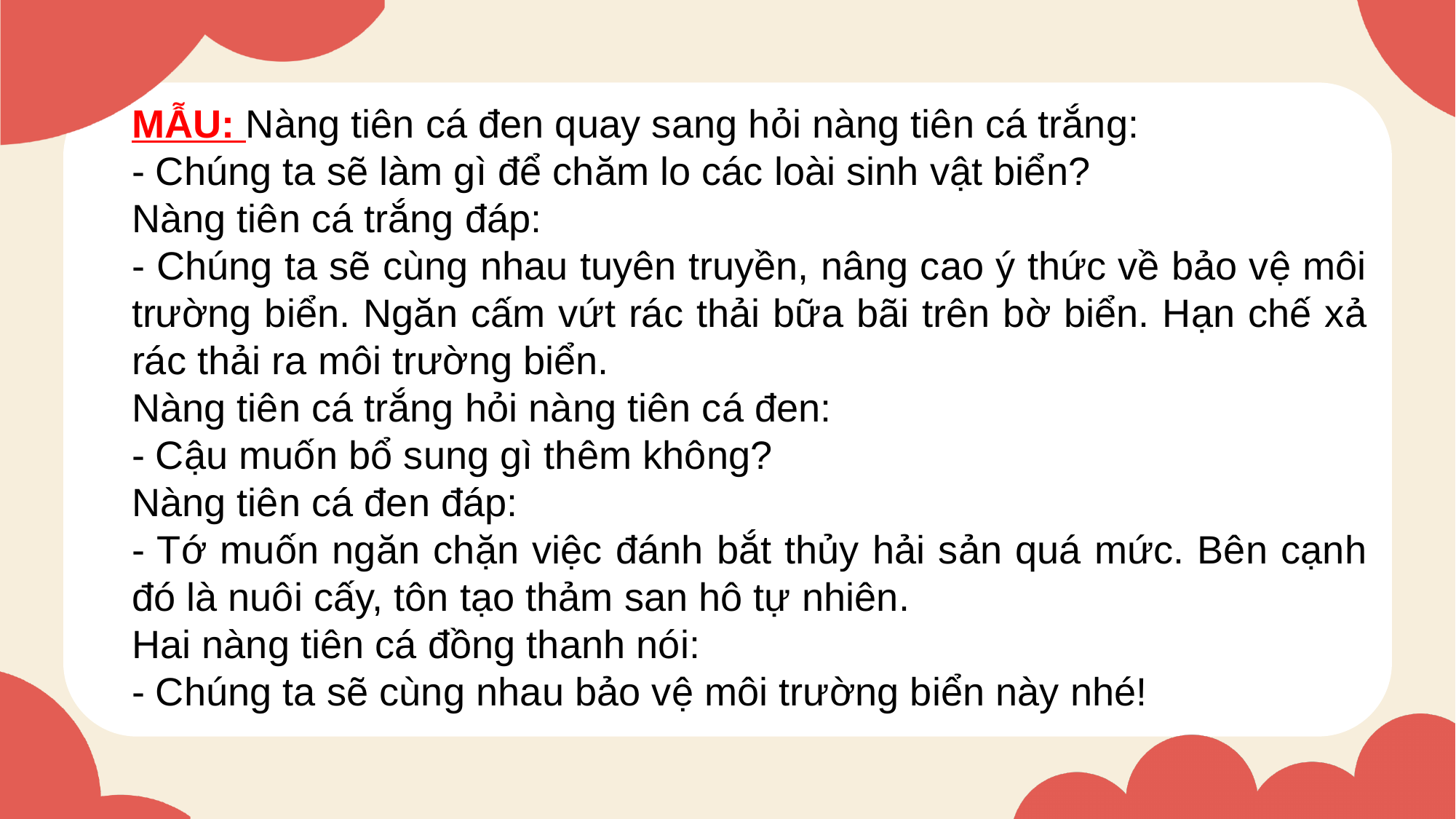

MẪU: Nàng tiên cá đen quay sang hỏi nàng tiên cá trắng:
- Chúng ta sẽ làm gì để chăm lo các loài sinh vật biển?
Nàng tiên cá trắng đáp:
- Chúng ta sẽ cùng nhau tuyên truyền, nâng cao ý thức về bảo vệ môi trường biển. Ngăn cấm vứt rác thải bữa bãi trên bờ biển. Hạn chế xả rác thải ra môi trường biển.
Nàng tiên cá trắng hỏi nàng tiên cá đen:
- Cậu muốn bổ sung gì thêm không?
Nàng tiên cá đen đáp:
- Tớ muốn ngăn chặn việc đánh bắt thủy hải sản quá mức. Bên cạnh đó là nuôi cấy, tôn tạo thảm san hô tự nhiên.
Hai nàng tiên cá đồng thanh nói:
- Chúng ta sẽ cùng nhau bảo vệ môi trường biển này nhé!